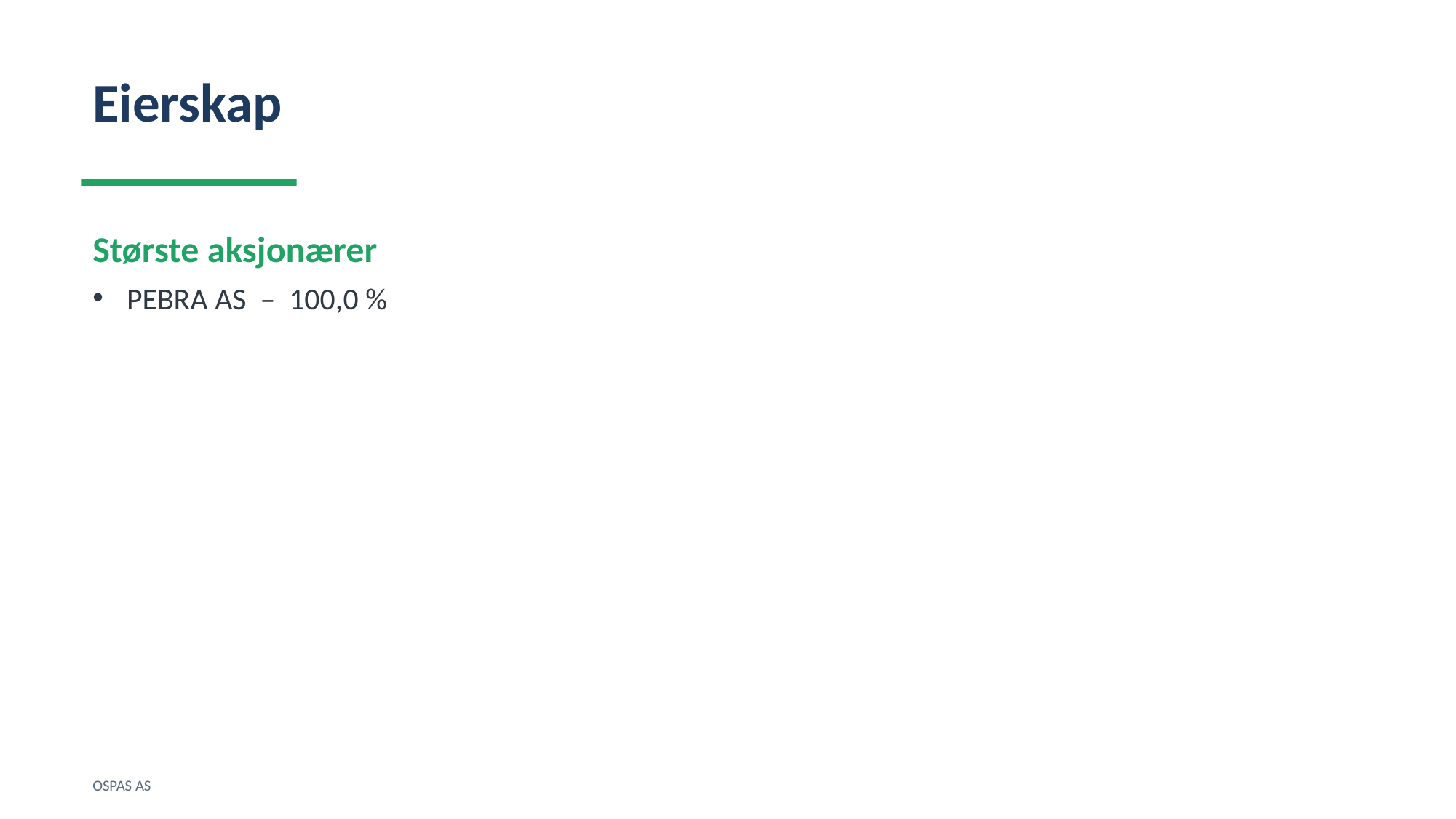

Eierskap

Største aksjonærer
PEBRA AS  –  100,0 %
OSPAS AS